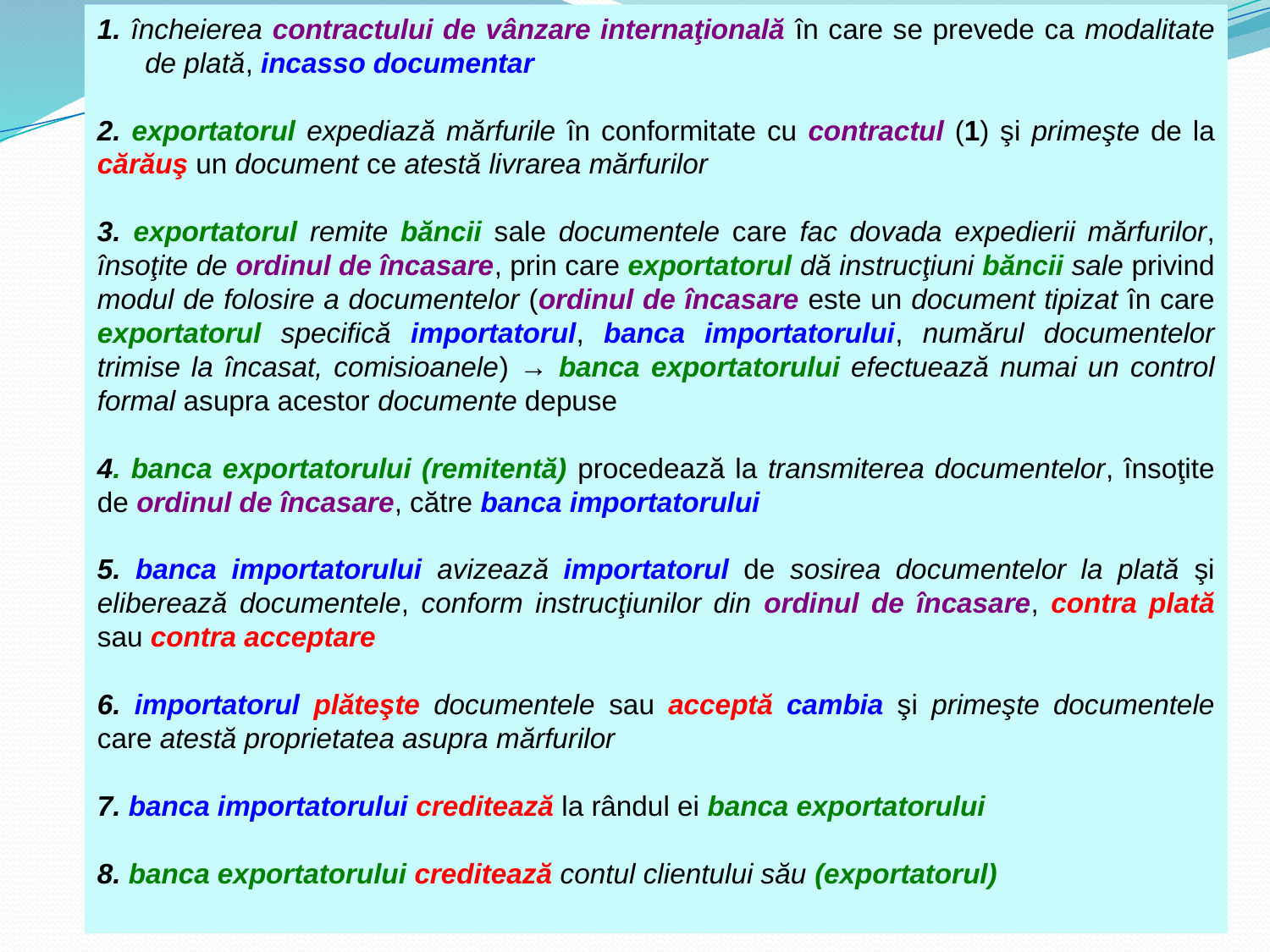

1. încheierea contractului de vânzare internaţională în care se prevede ca modalitate de plată, incasso documentar

2. exportatorul expediază mărfurile în conformitate cu contractul (1) şi primeşte de la cărăuş un document ce atestă livrarea mărfurilor

3. exportatorul remite băncii sale documentele care fac dovada expedierii mărfurilor, însoţite de ordinul de încasare, prin care exportatorul dă instrucţiuni băncii sale privind modul de folosire a documentelor (ordinul de încasare este un document tipizat în care exportatorul specifică importatorul, banca importatorului, numărul documentelor trimise la încasat, comisioanele) → banca exportatorului efectuează numai un control formal asupra acestor documente depuse

4. banca exportatorului (remitentă) procedează la transmiterea documentelor, însoţite de ordinul de încasare, către banca importatorului

5. banca importatorului avizează importatorul de sosirea documentelor la plată şi eliberează documentele, conform instrucţiunilor din ordinul de încasare, contra plată sau contra acceptare

6. importatorul plăteşte documentele sau acceptă cambia şi primeşte documentele care atestă proprietatea asupra mărfurilor

7. banca importatorului creditează la rândul ei banca exportatorului

8. banca exportatorului creditează contul clientului său (exportatorul)

81